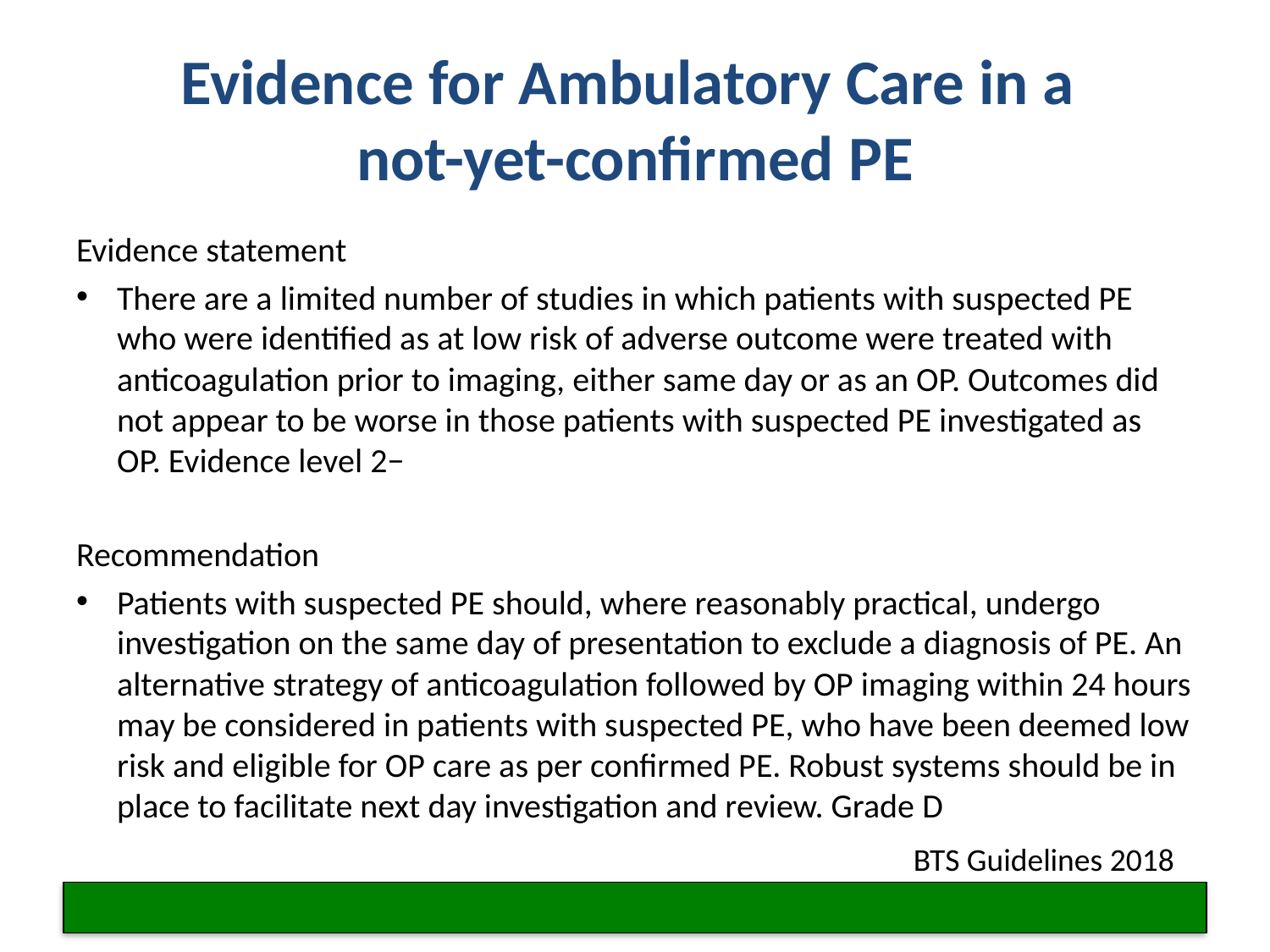

# Evidence for Ambulatory Care in a not-yet-confirmed PE
Evidence statement
There are a limited number of studies in which patients with suspected PE who were identified as at low risk of adverse outcome were treated with anticoagulation prior to imaging, either same day or as an OP. Outcomes did not appear to be worse in those patients with suspected PE investigated as OP. Evidence level 2−

Recommendation
Patients with suspected PE should, where reasonably practical, undergo investigation on the same day of presentation to exclude a diagnosis of PE. An alternative strategy of anticoagulation followed by OP imaging within 24 hours may be considered in patients with suspected PE, who have been deemed low risk and eligible for OP care as per confirmed PE. Robust systems should be in place to facilitate next day investigation and review. Grade D

BTS Guidelines 2018